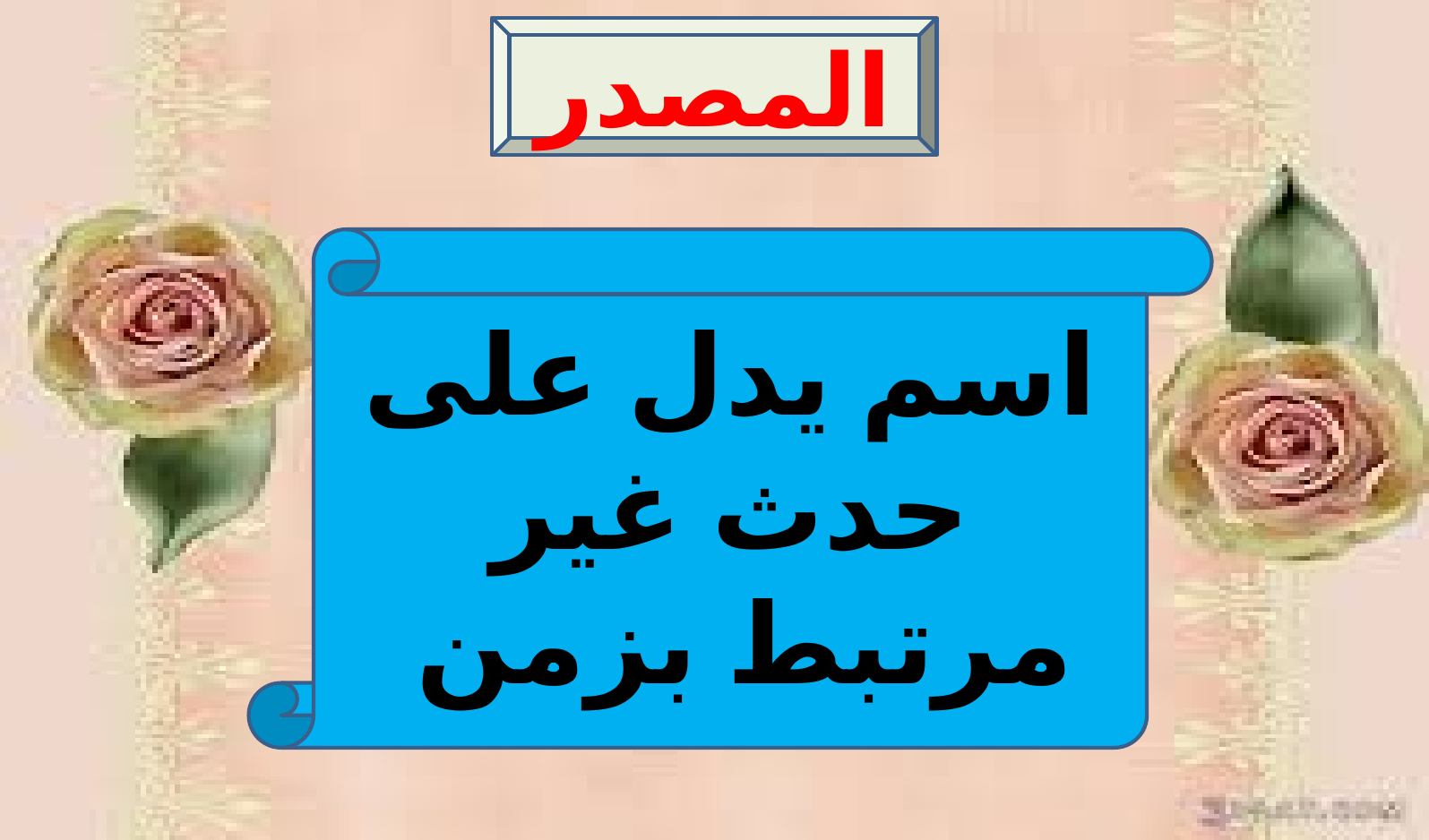

المصدر
اسم يدل على حدث غير مرتبط بزمن